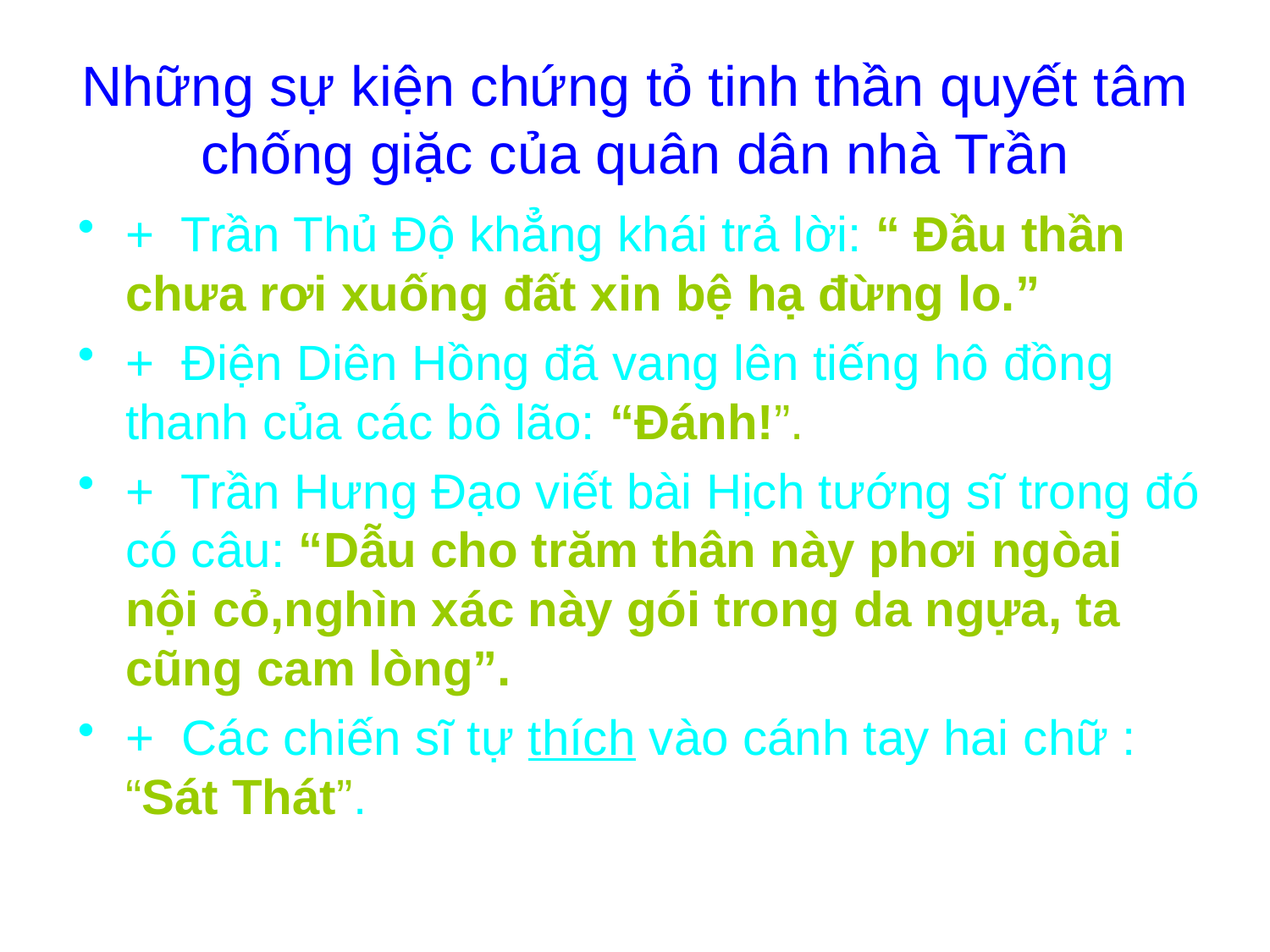

# Những sự kiện chứng tỏ tinh thần quyết tâm chống giặc của quân dân nhà Trần
+  Trần Thủ Độ khẳng khái trả lời: “ Đầu thần  chưa rơi xuống đất xin bệ hạ đừng lo.”
+  Điện Diên Hồng đã vang lên tiếng hô đồng thanh của các bô lão: “Đánh!”.
+  Trần Hưng Đạo viết bài Hịch tướng sĩ trong đó có câu: “Dẫu cho trăm thân này phơi ngòai nội cỏ,nghìn xác này gói trong da ngựa, ta cũng cam lòng”.
+  Các chiến sĩ tự thích vào cánh tay hai chữ : “Sát Thát”.